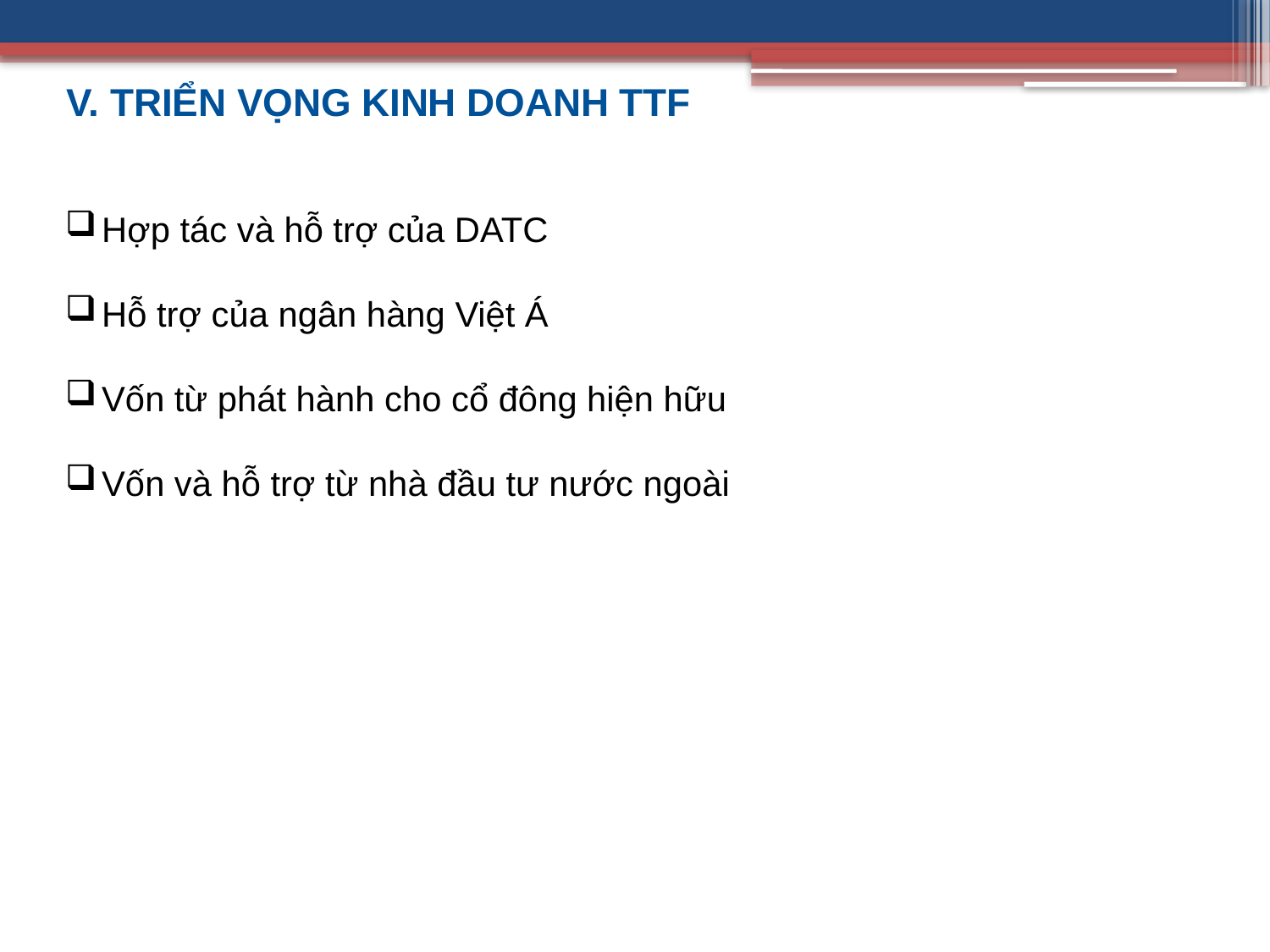

V. TRIỂN VỌNG KINH DOANH TTF
Hợp tác và hỗ trợ của DATC
Hỗ trợ của ngân hàng Việt Á
Vốn từ phát hành cho cổ đông hiện hữu
Vốn và hỗ trợ từ nhà đầu tư nước ngoài